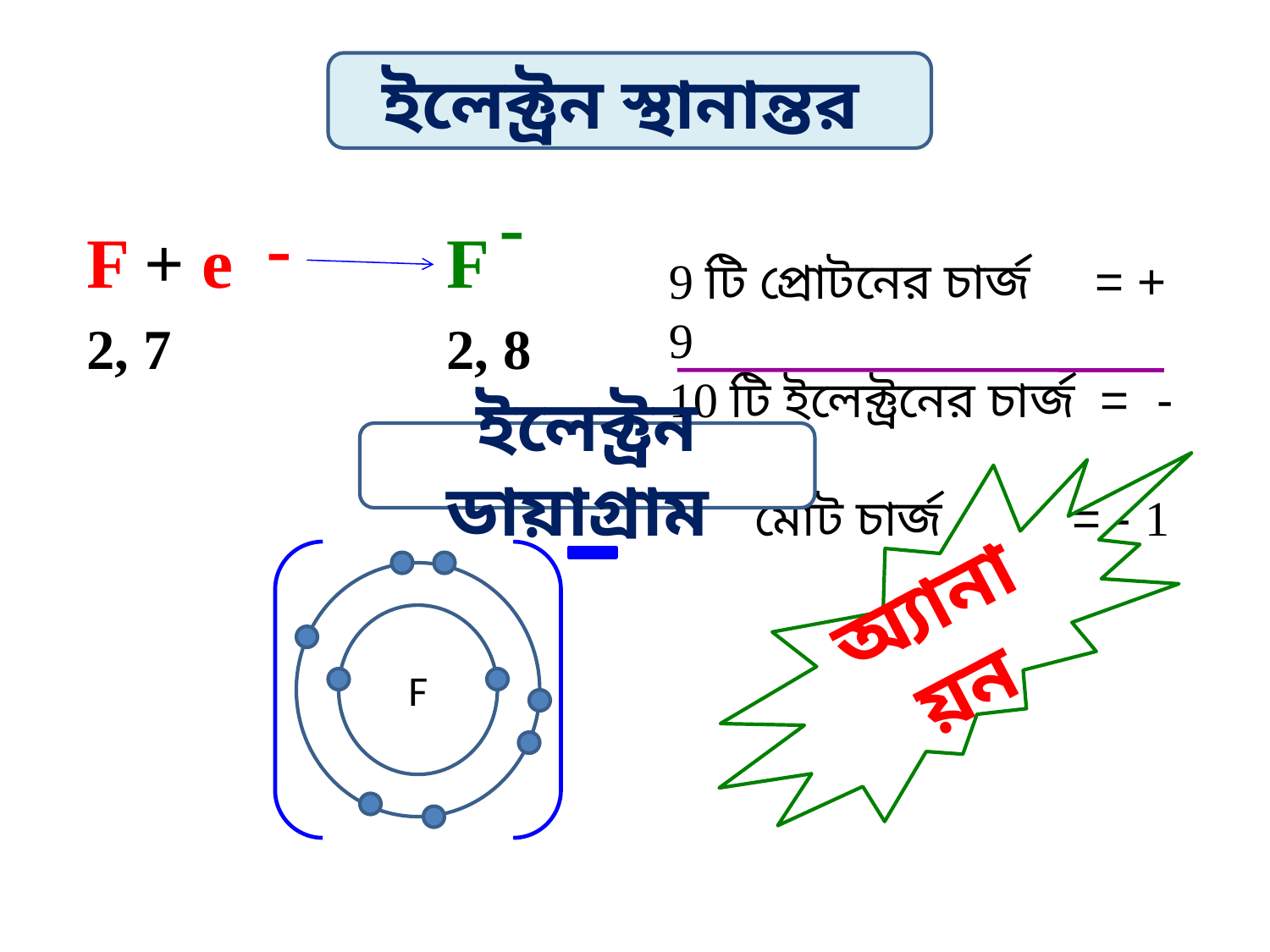

ইলেক্ট্রন স্থানান্তর
-
-
F + e
F
9 টি প্রোটনের চার্জ     = + 9
10 টি ইলেক্ট্রনের চার্জ  =  - 10
       মোট চার্জ          = - 1
2, 7
2, 8
ইলেক্ট্রন ডায়াগ্রাম
অ্যানায়ন

F